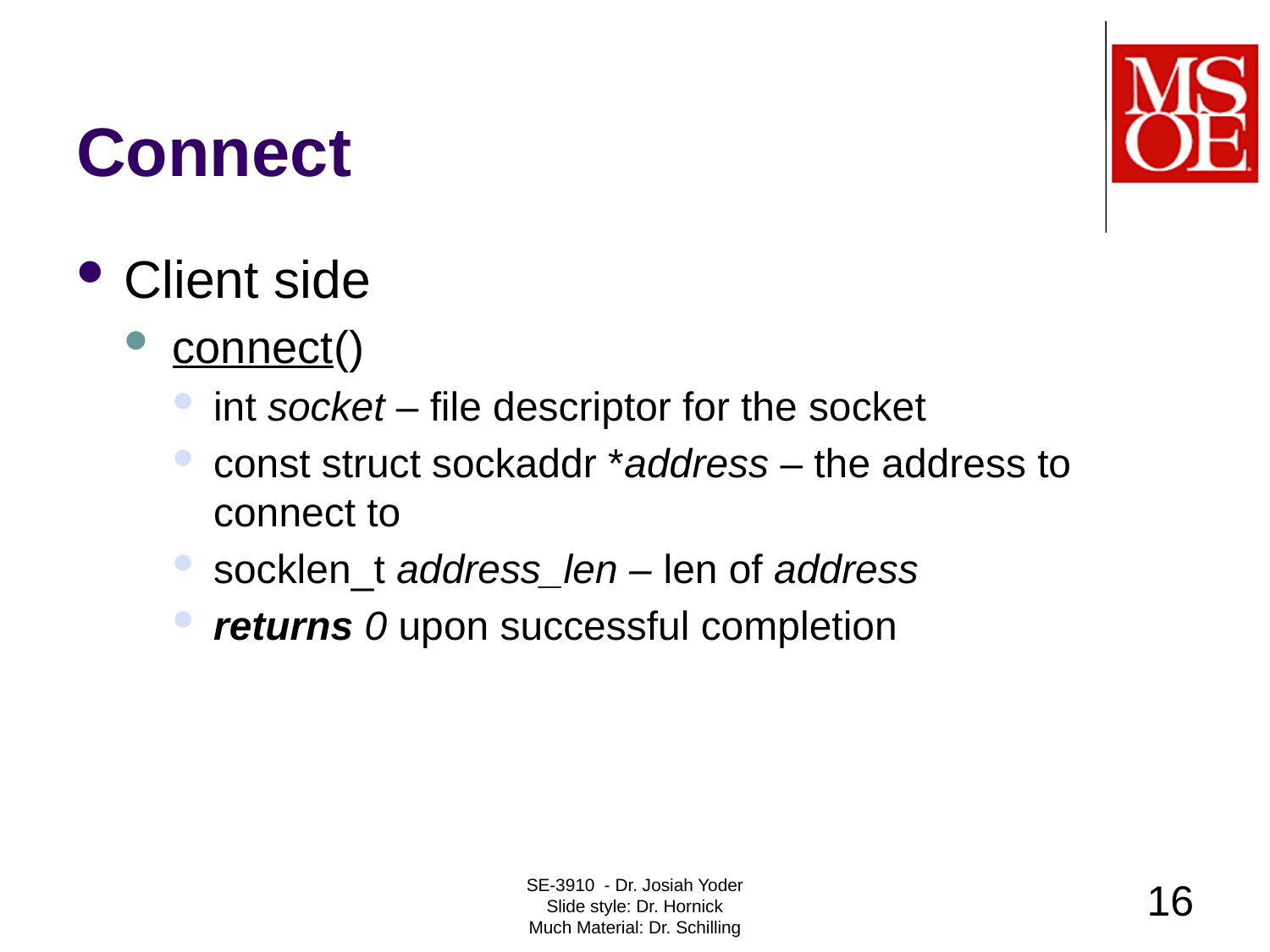

# Connect
Client side
connect()
int socket – file descriptor for the socket
const struct sockaddr *address – the address to connect to
socklen_t address_len – len of address
returns 0 upon successful completion

SE-3910  - Dr. Josiah Yoder
Slide style: Dr. Hornick
Much Material: Dr. Schilling
16